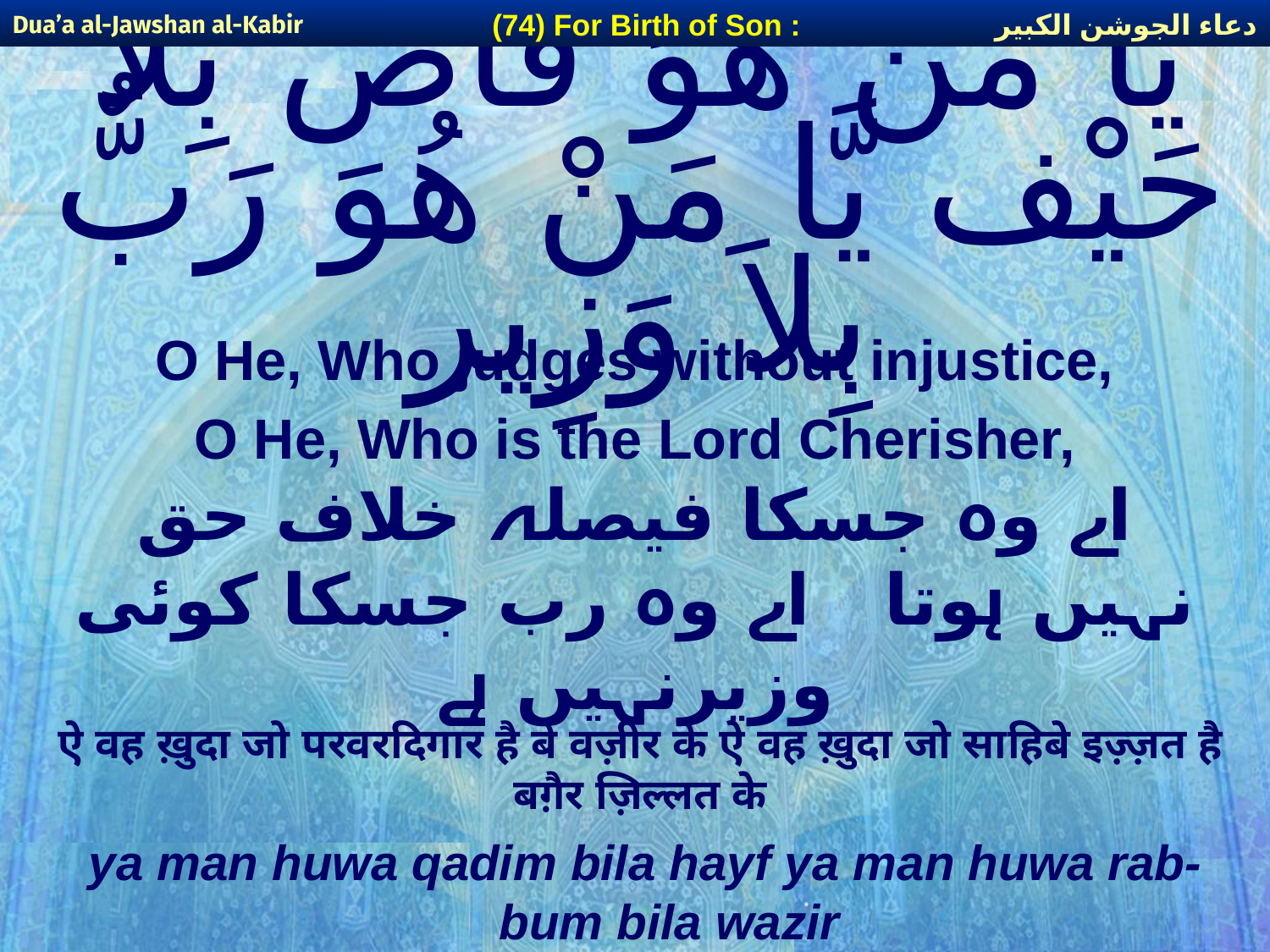

دعاء الجوشن الكبير
(74) For Birth of Son :
Dua’a al-Jawshan al-Kabir
# يَّا مَنْ هُوَ قَاض بِلاَ حَيْف يَّا مَنْ هُوَ رَبٌّ بِلاَ وَزِير
O He, Who judges without injustice,
O He, Who is the Lord Cherisher,
اے وہ جسکا فیصلہ خلاف حق نہیں ہوتا   اے وہ رب جسکا کوئی وزیرنہیں ہے
ऐ वह ख़ुदा जो परवरदिगार है बे वज़ीर के ऐ वह ख़ुदा जो साहिबे इज़्ज़त है बग़ैर ज़िल्लत के
ya man huwa qadim bila hayf ya man huwa rab-bum bila wazir